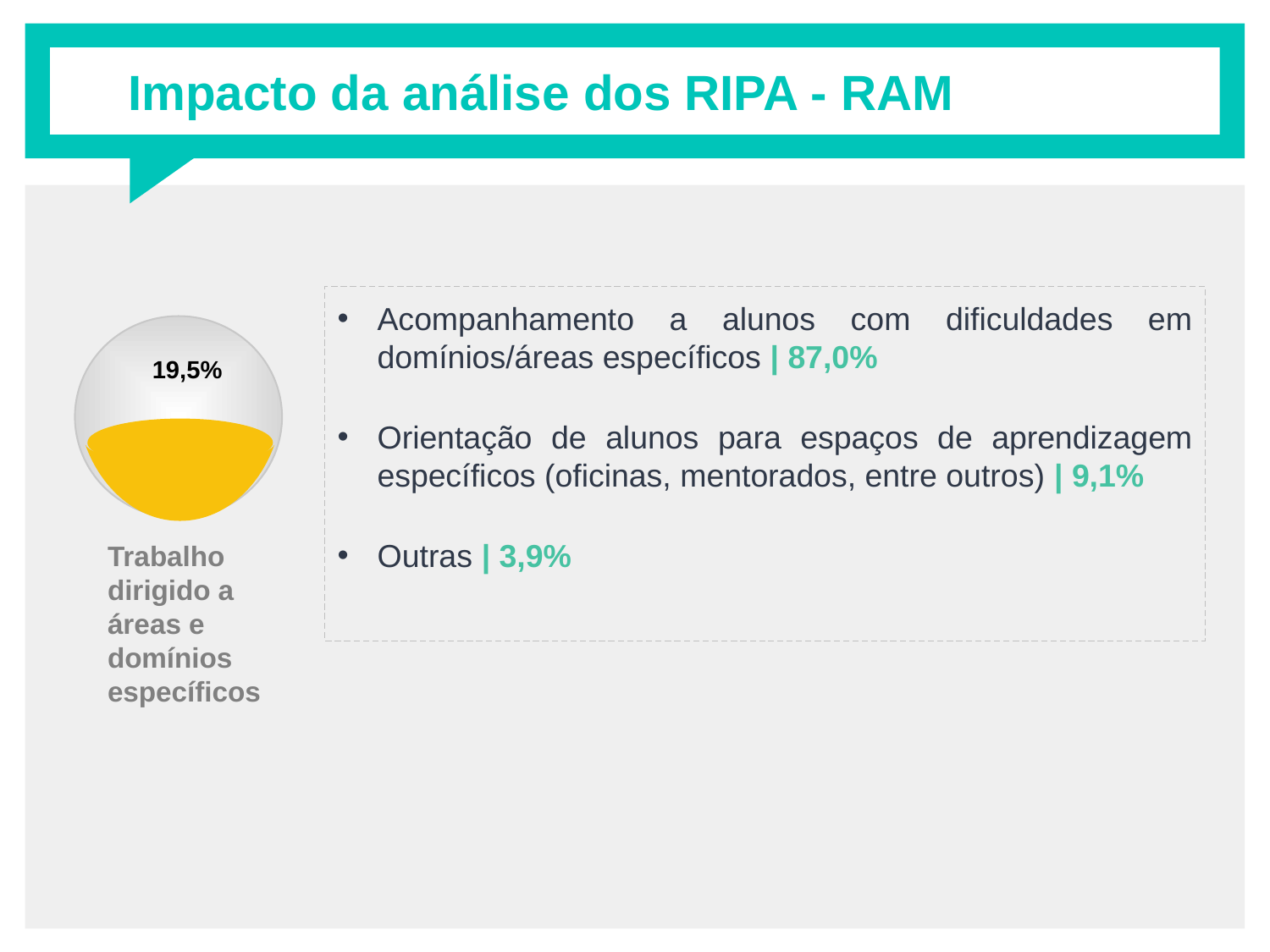

# Impacto da análise dos RIPA - RAM
Acompanhamento a alunos com dificuldades em domínios/áreas específicos | 87,0%
Orientação de alunos para espaços de aprendizagem específicos (oficinas, mentorados, entre outros) | 9,1%
Outras | 3,9%

19,5%

Trabalho dirigido a áreas e domínios específicos